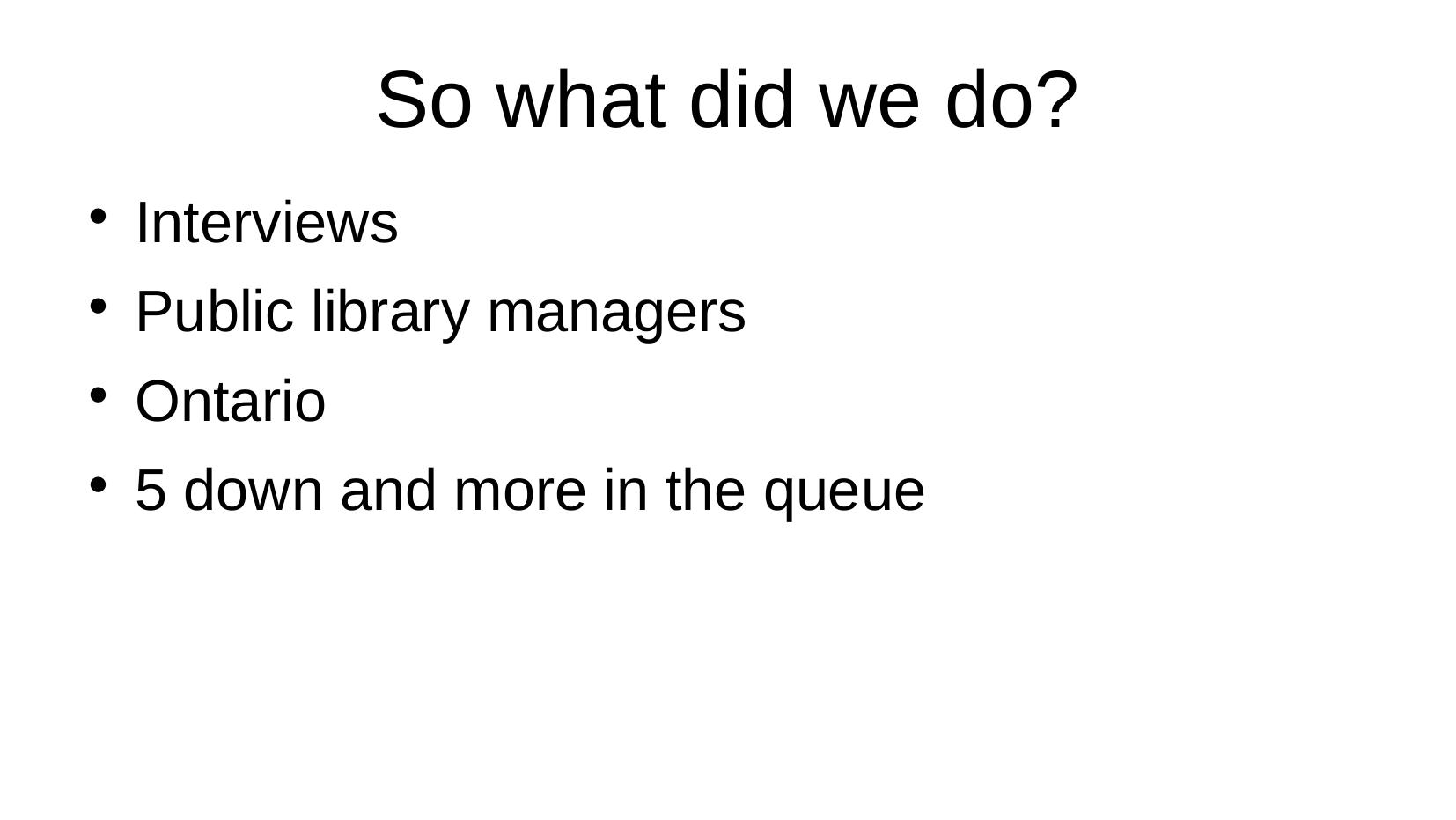

# So what did we do?
Interviews
Public library managers
Ontario
5 down and more in the queue